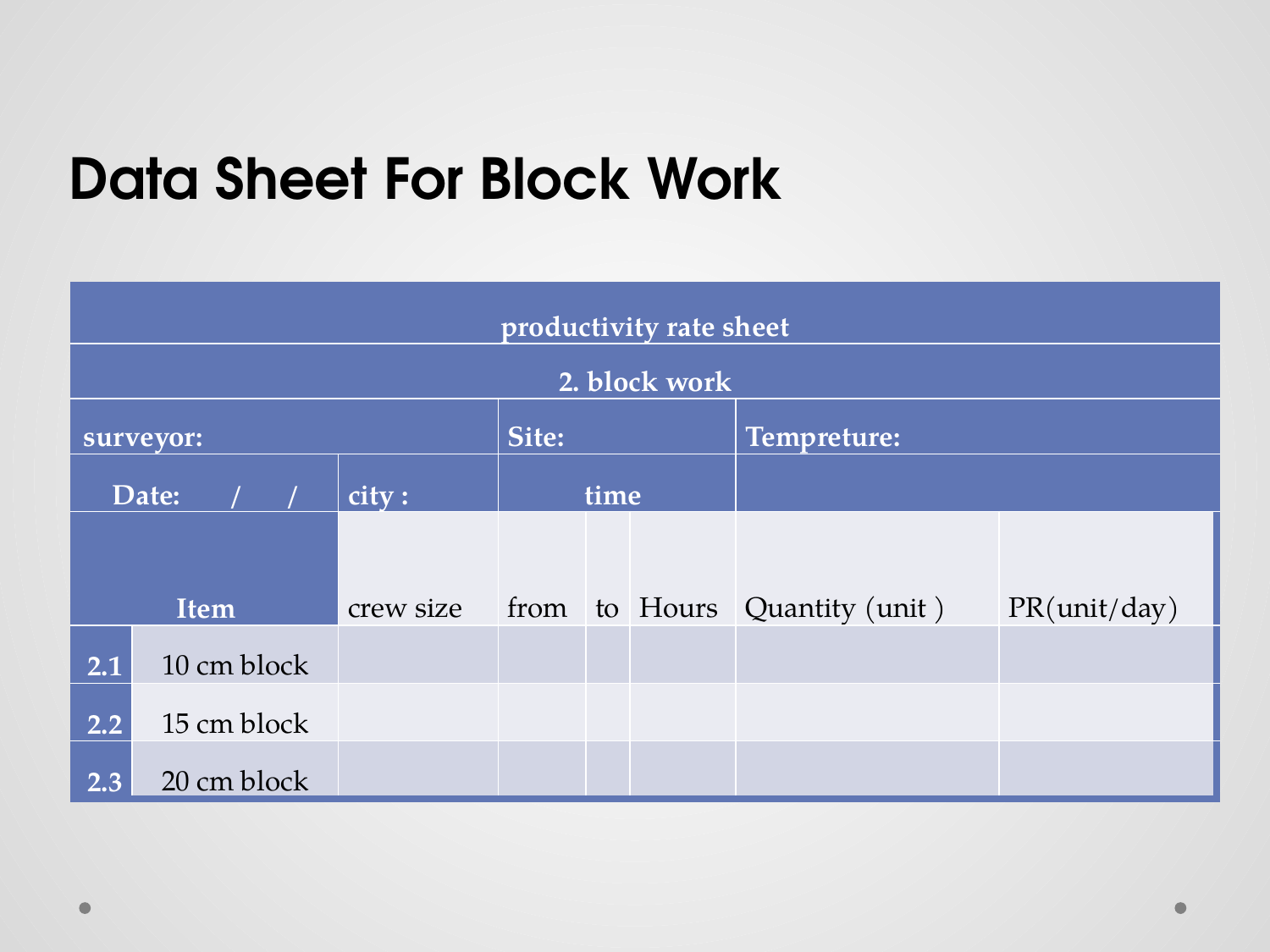

# Data Sheet For Block Work
| productivity rate sheet |  |  |  |  |  |  |  |
| --- | --- | --- | --- | --- | --- | --- | --- |
| 2. block work |  |  |  |  |  |  |  |
| surveyor: |  |  | Site: |  |  | Tempreture: |  |
| Date: / / |  | city : | time |  |  |  |  |
| Item |  | crew size | from | to | Hours | Quantity (unit ) | PR(unit/day) |
| 2.1 | 10 cm block |  |  |  |  |  |  |
| 2.2 | 15 cm block |  |  |  |  |  |  |
| 2.3 | 20 cm block |  |  |  |  |  |  |